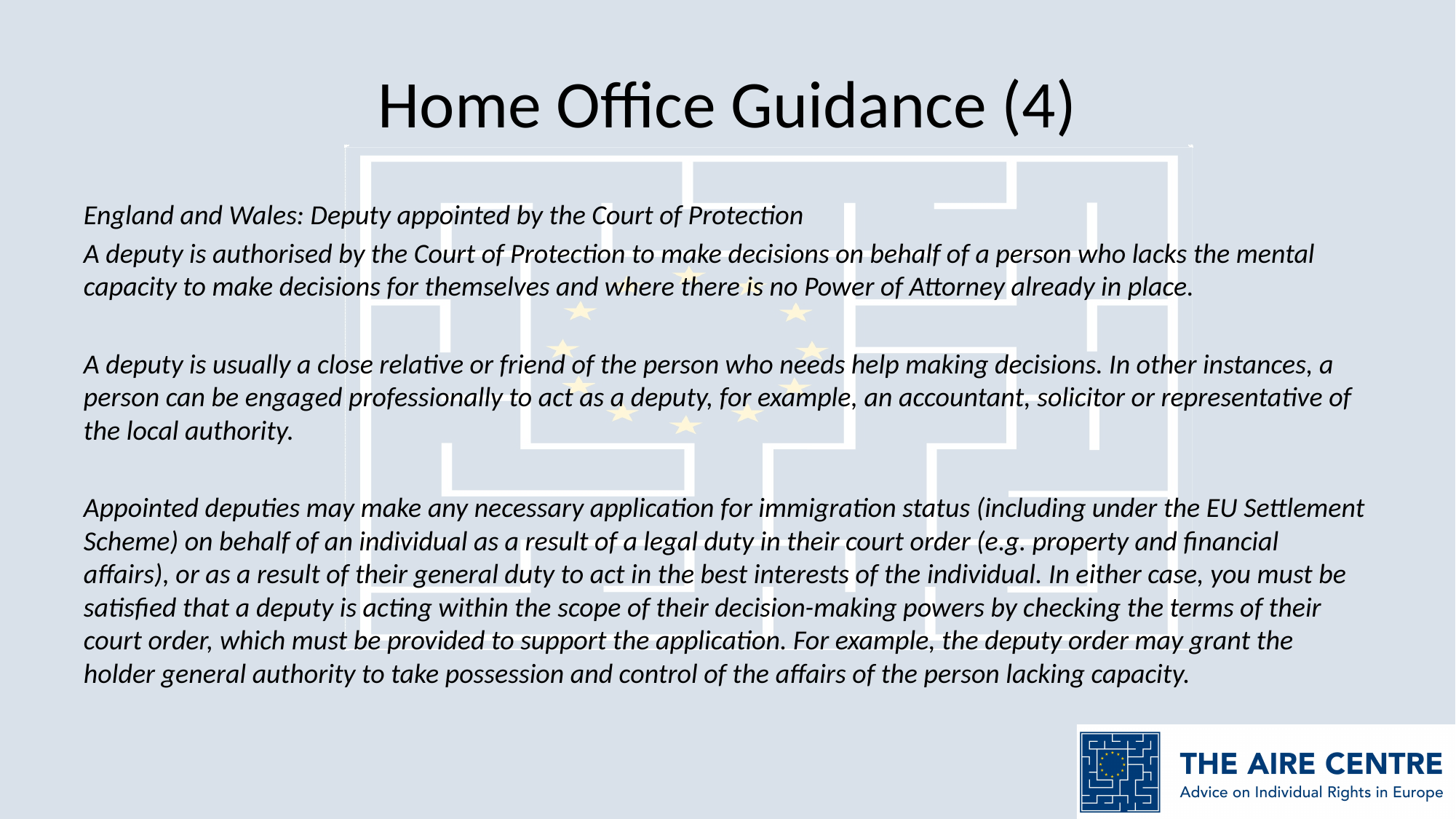

# Home Office Guidance (4)
England and Wales: Deputy appointed by the Court of Protection
A deputy is authorised by the Court of Protection to make decisions on behalf of a person who lacks the mental capacity to make decisions for themselves and where there is no Power of Attorney already in place.

A deputy is usually a close relative or friend of the person who needs help making decisions. In other instances, a person can be engaged professionally to act as a deputy, for example, an accountant, solicitor or representative of the local authority.

Appointed deputies may make any necessary application for immigration status (including under the EU Settlement Scheme) on behalf of an individual as a result of a legal duty in their court order (e.g. property and financial affairs), or as a result of their general duty to act in the best interests of the individual. In either case, you must be satisfied that a deputy is acting within the scope of their decision-making powers by checking the terms of their court order, which must be provided to support the application. For example, the deputy order may grant the holder general authority to take possession and control of the affairs of the person lacking capacity.